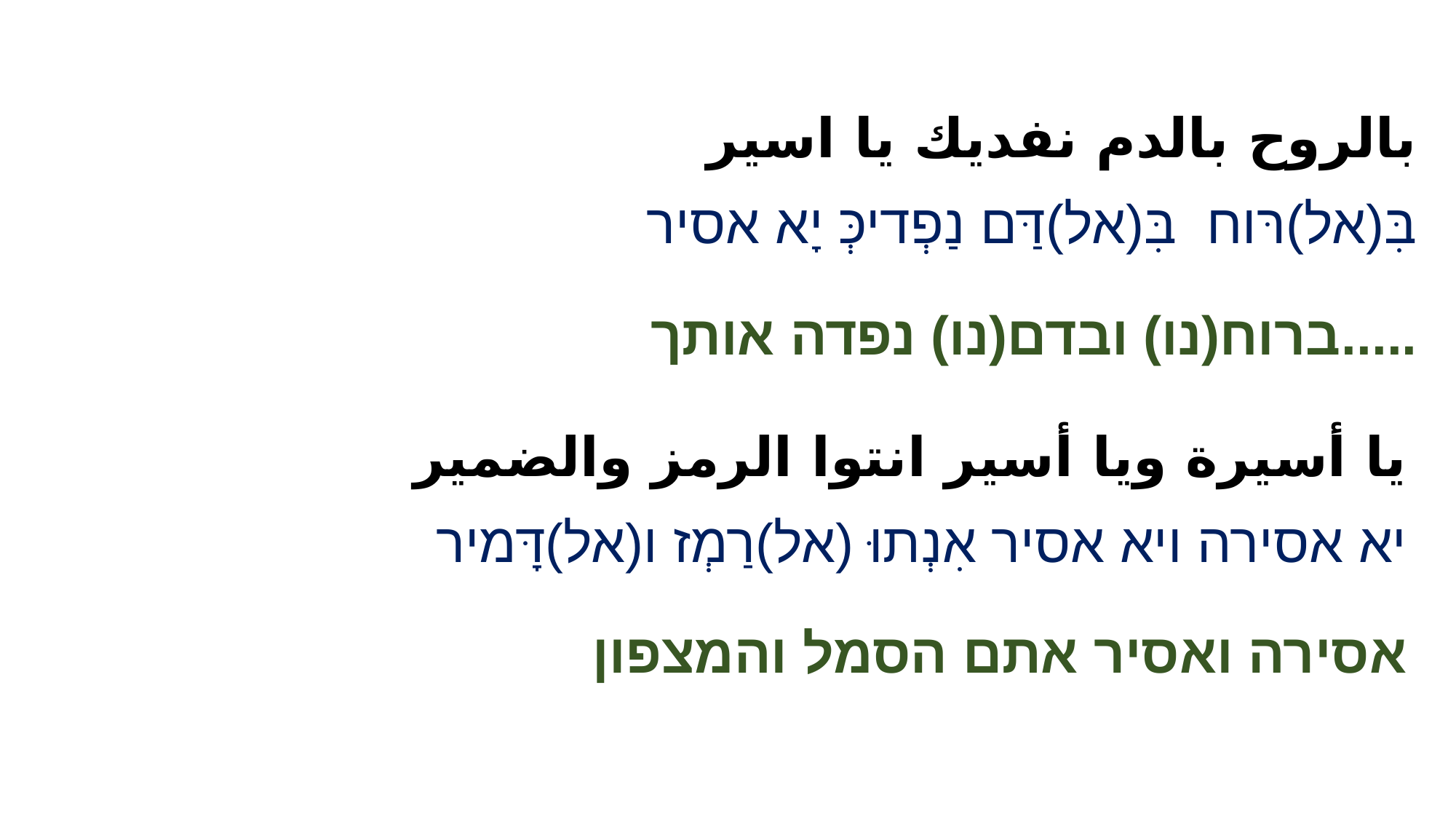

بالروح بالدم نفديك يا اسير
בִּ(אל)רּוח  בִּ(אל)דַּם נַפְדיכְּ יָא אסיר
ברוח(נו) ובדם(נו) נפדה אותך.....
يا أسيرة ويا أسير انتوا الرمز والضمير
יא אסירה ויא אסיר אִנְתוּ (אל)רַמְז ו(אל)דָּמיר
אסירה ואסיר אתם הסמל והמצפון